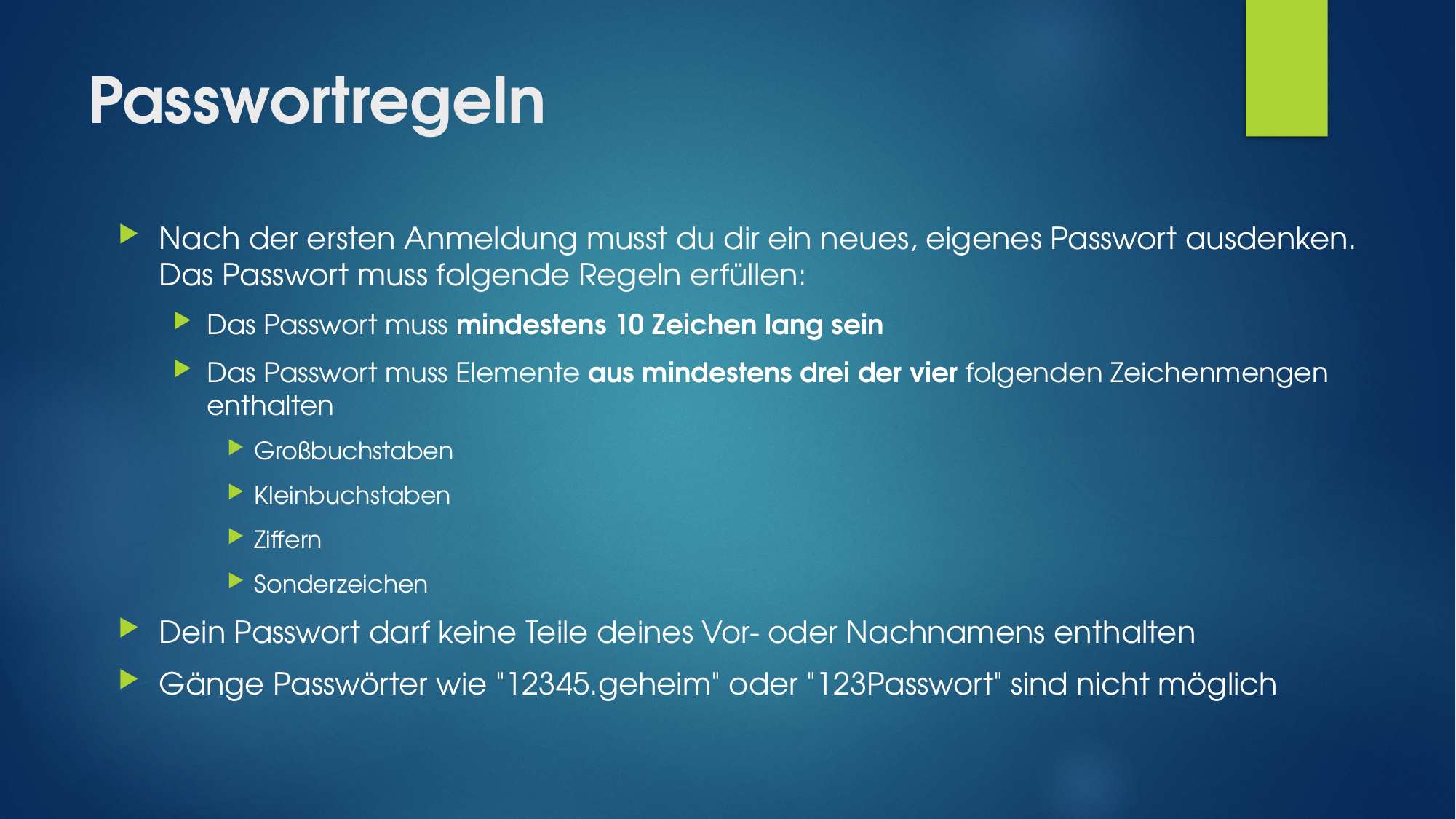

# Passwortregeln
Nach der ersten Anmeldung musst du dir ein neues, eigenes Passwort ausdenken. Das Passwort muss folgende Regeln erfüllen:
Das Passwort muss mindestens 10 Zeichen lang sein
Das Passwort muss Elemente aus mindestens drei der vier folgenden Zeichenmengen enthalten
Großbuchstaben
Kleinbuchstaben
Ziffern
Sonderzeichen
Dein Passwort darf keine Teile deines Vor- oder Nachnamens enthalten
Gänge Passwörter wie "12345.geheim" oder "123Passwort" sind nicht möglich